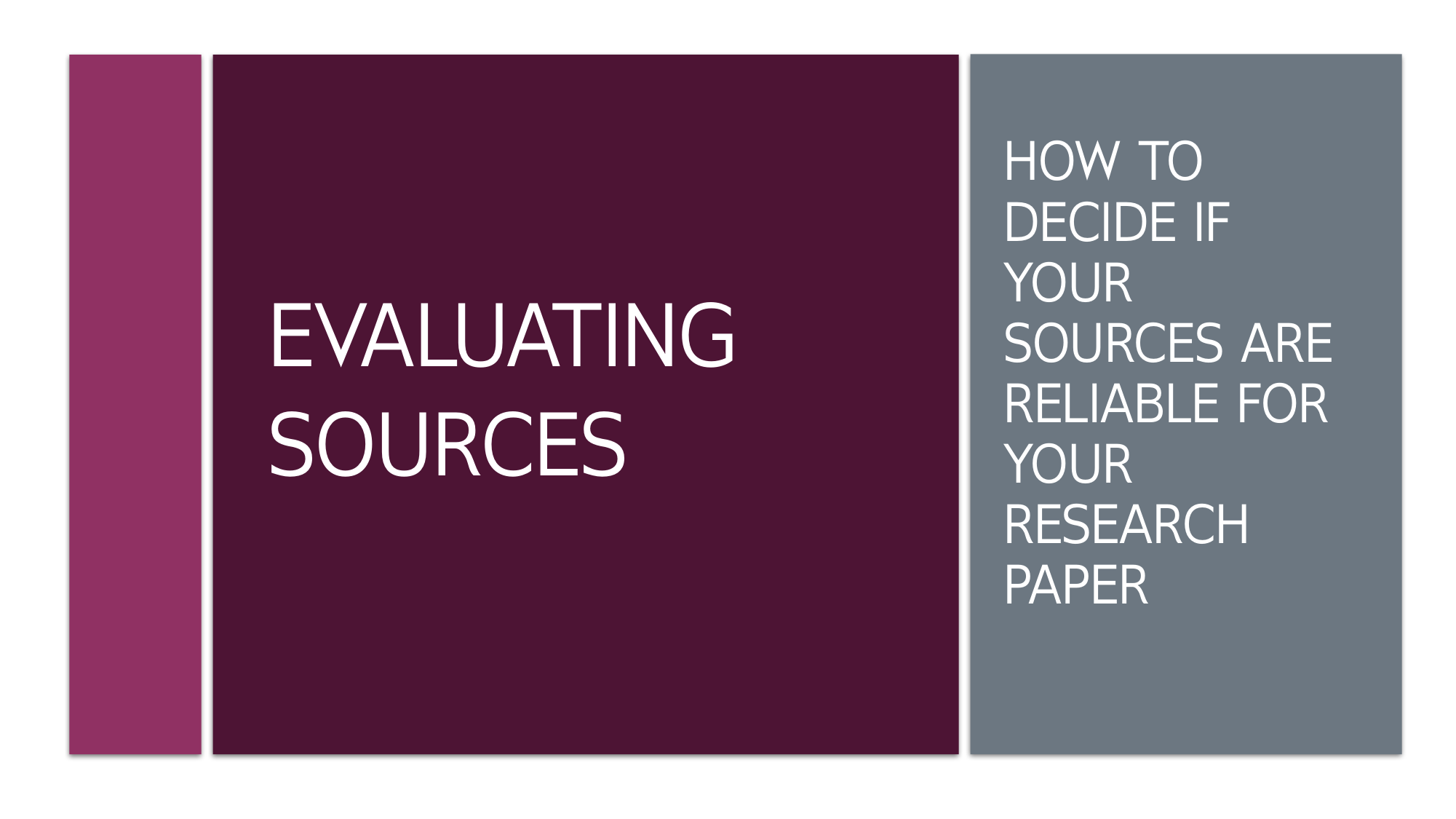

How to Decide if Your Sources Are Reliable For Your Research Paper
# Evaluating Sources